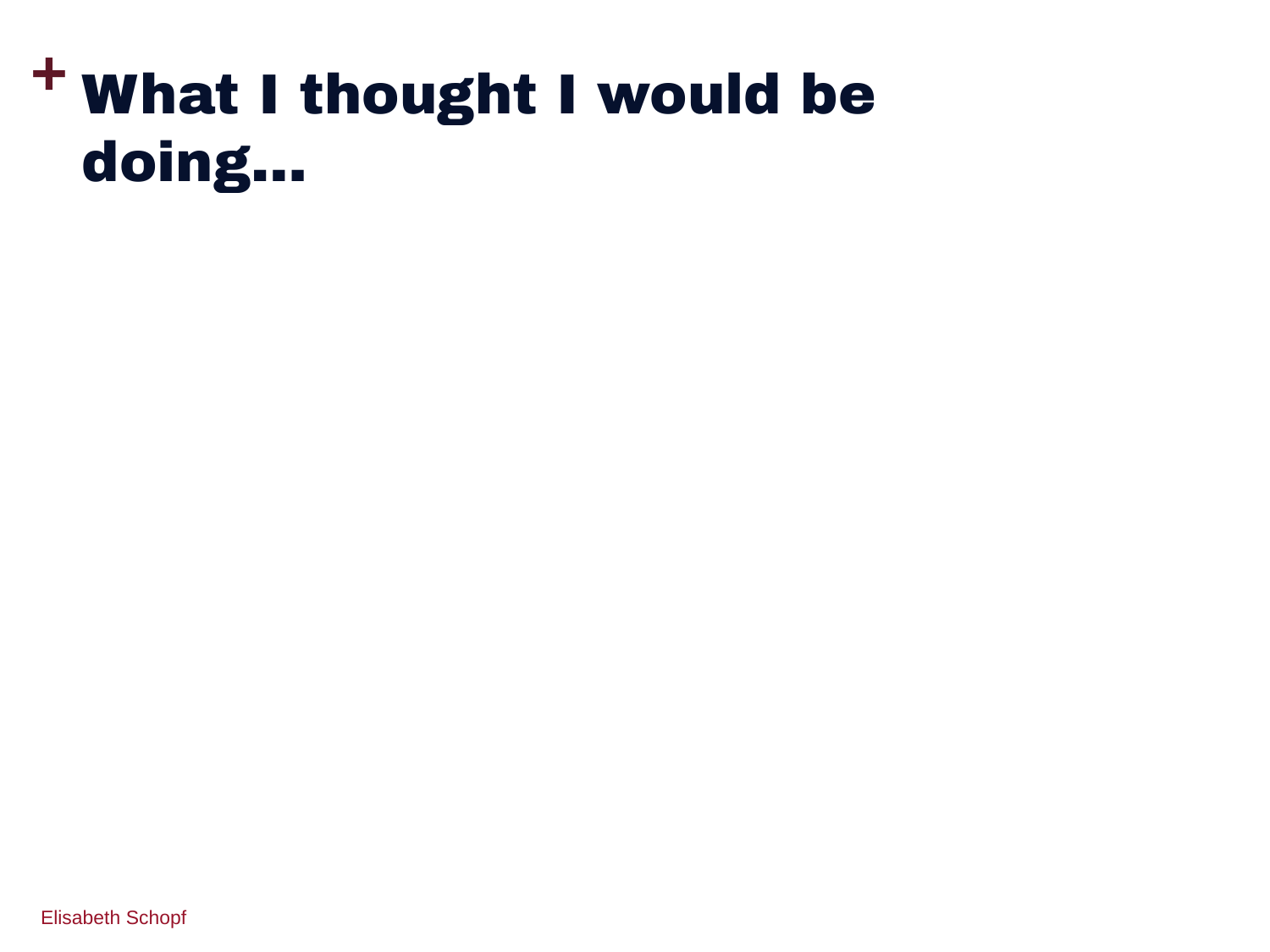

30
# What I thought I would be doing…
Elisabeth Schopf